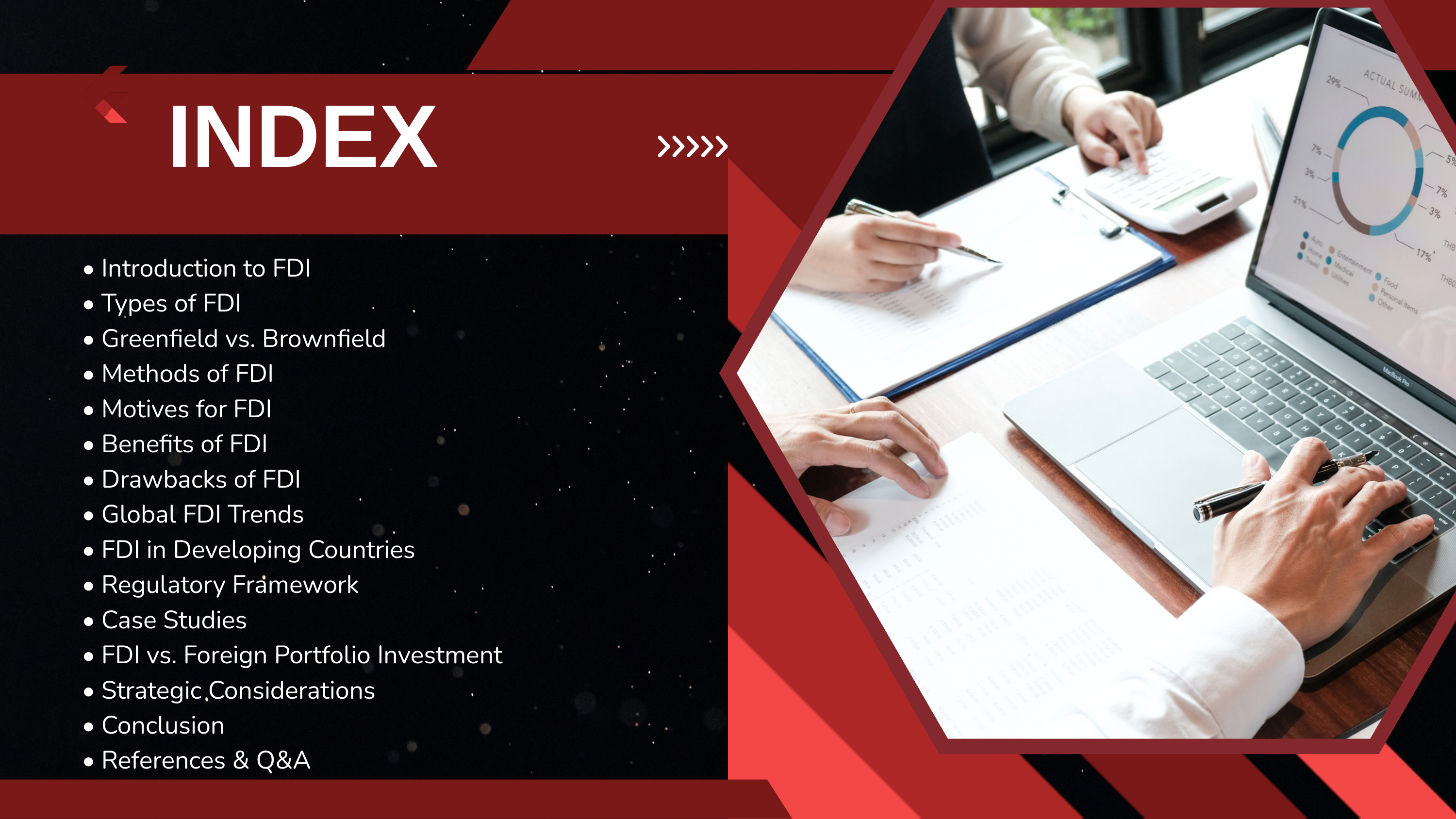

INDEX

• Introduction to FDI
• Types of FDI
• Greenfield vs. Brownfield
• Methods of FDI
• Motives for FDI
• Benefits of FDI
• Drawbacks of FDI
• Global FDI Trends
• FDI in Developing Countries
• Regulatory Framework
• Case Studies
• FDI vs. Foreign Portfolio Investment
• Strategic Considerations
• Conclusion
• References & Q&A